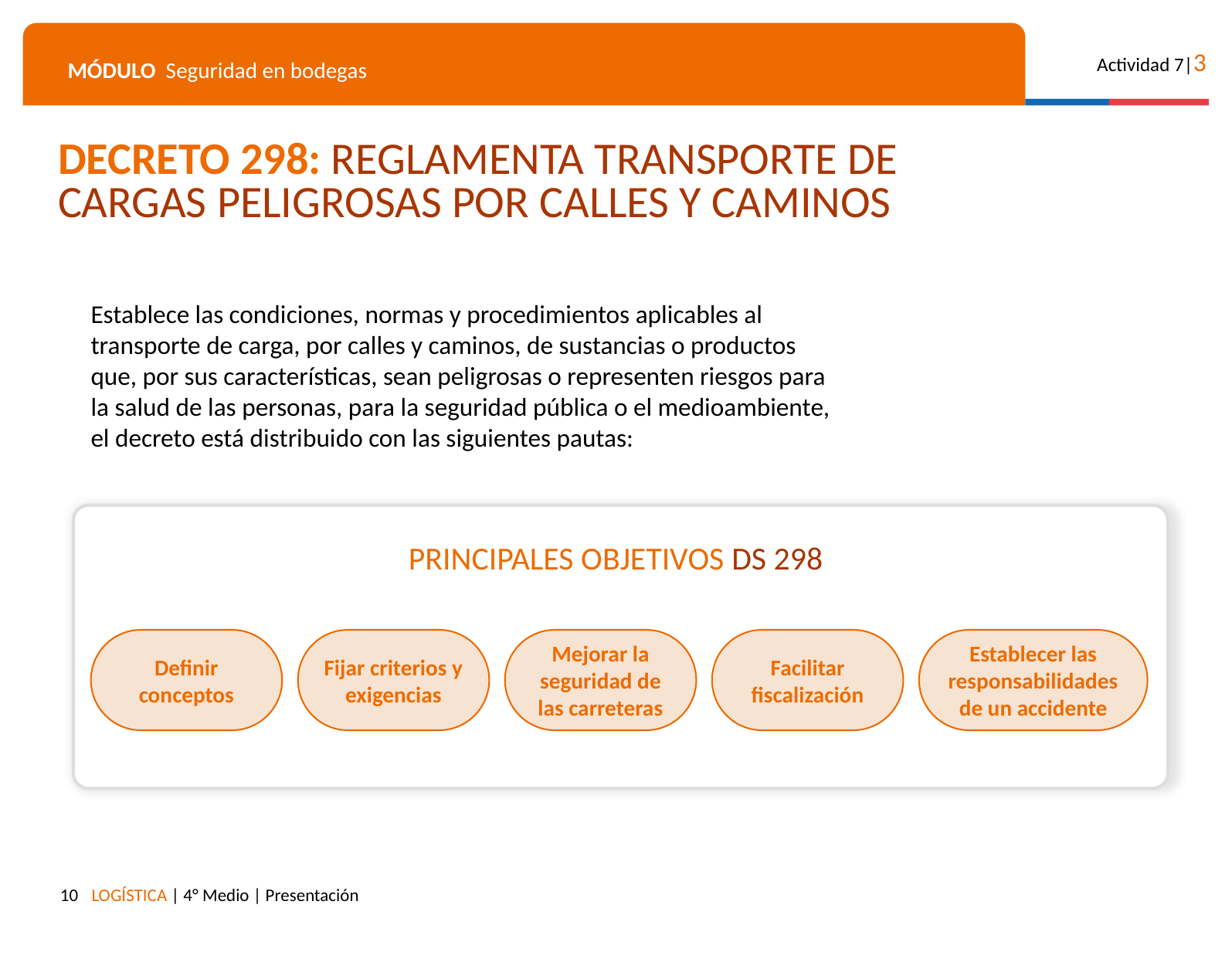

DECRETO 298: REGLAMENTA TRANSPORTE DE CARGAS PELIGROSAS POR CALLES Y CAMINOS
Establece las condiciones, normas y procedimientos aplicables al transporte de carga, por calles y caminos, de sustancias o productos que, por sus características, sean peligrosas o representen riesgos para la salud de las personas, para la seguridad pública o el medioambiente, el decreto está distribuido con las siguientes pautas:

PRINCIPALES OBJETIVOS DS 298
Definir conceptos
Fijar criterios y exigencias
Mejorar la seguridad de las carreteras
Facilitar fiscalización
Establecer las responsabilidades de un accidente